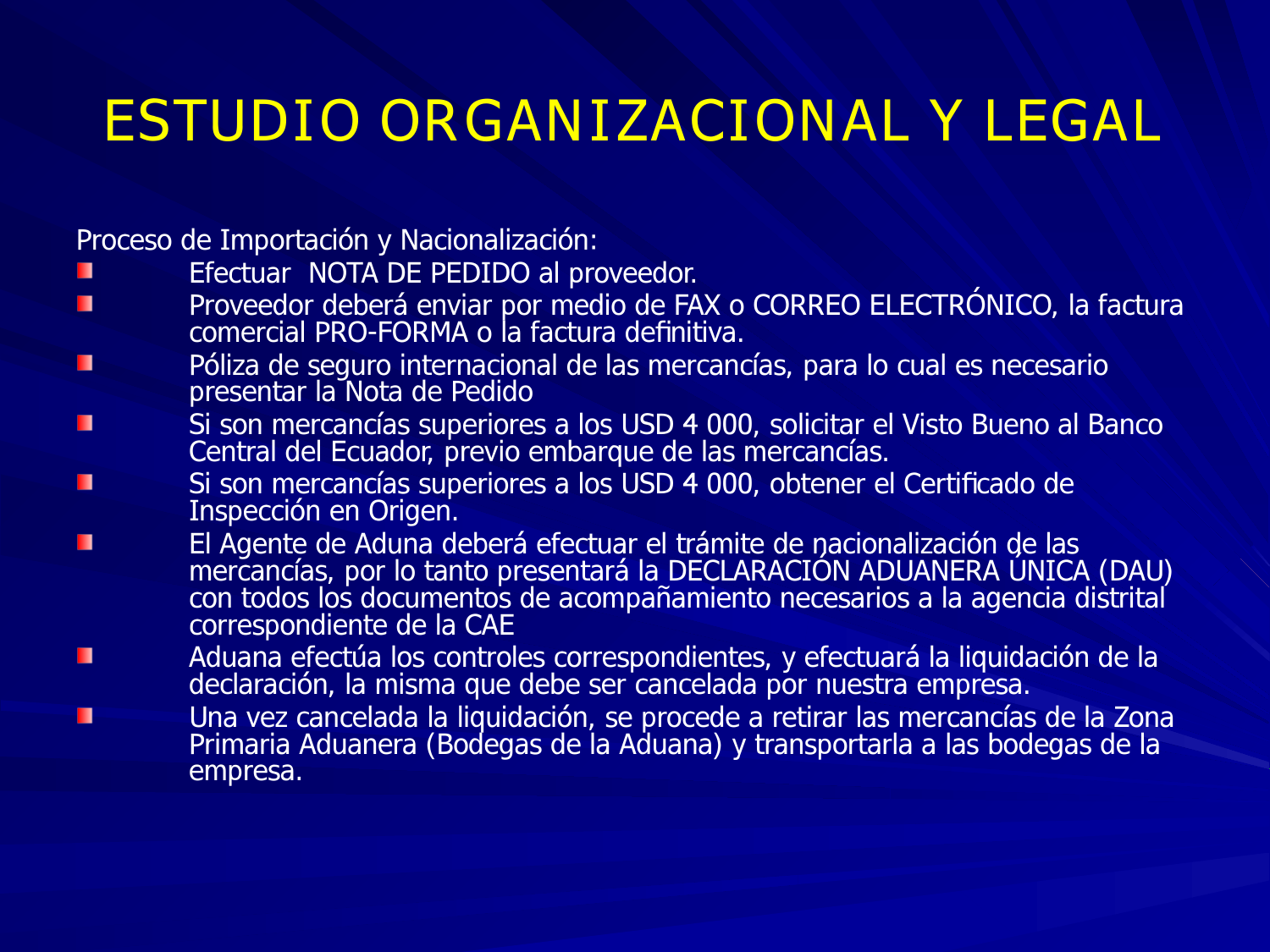

# ESTUDIO ORGANIZACIONAL Y LEGAL
Proceso de Importación y Nacionalización:
Efectuar  NOTA DE PEDIDO al proveedor.
Proveedor deberá enviar por medio de FAX o CORREO ELECTRÓNICO, la factura comercial PRO-FORMA o la factura definitiva.
Póliza de seguro internacional de las mercancías, para lo cual es necesario presentar la Nota de Pedido
Si son mercancías superiores a los USD 4 000, solicitar el Visto Bueno al Banco Central del Ecuador, previo embarque de las mercancías.
Si son mercancías superiores a los USD 4 000, obtener el Certificado de Inspección en Origen.
El Agente de Aduna deberá efectuar el trámite de nacionalización de las mercancías, por lo tanto presentará la DECLARACIÓN ADUANERA ÚNICA (DAU) con todos los documentos de acompañamiento necesarios a la agencia distrital correspondiente de la CAE
Aduana efectúa los controles correspondientes, y efectuará la liquidación de la declaración, la misma que debe ser cancelada por nuestra empresa.
Una vez cancelada la liquidación, se procede a retirar las mercancías de la Zona Primaria Aduanera (Bodegas de la Aduana) y transportarla a las bodegas de la empresa.